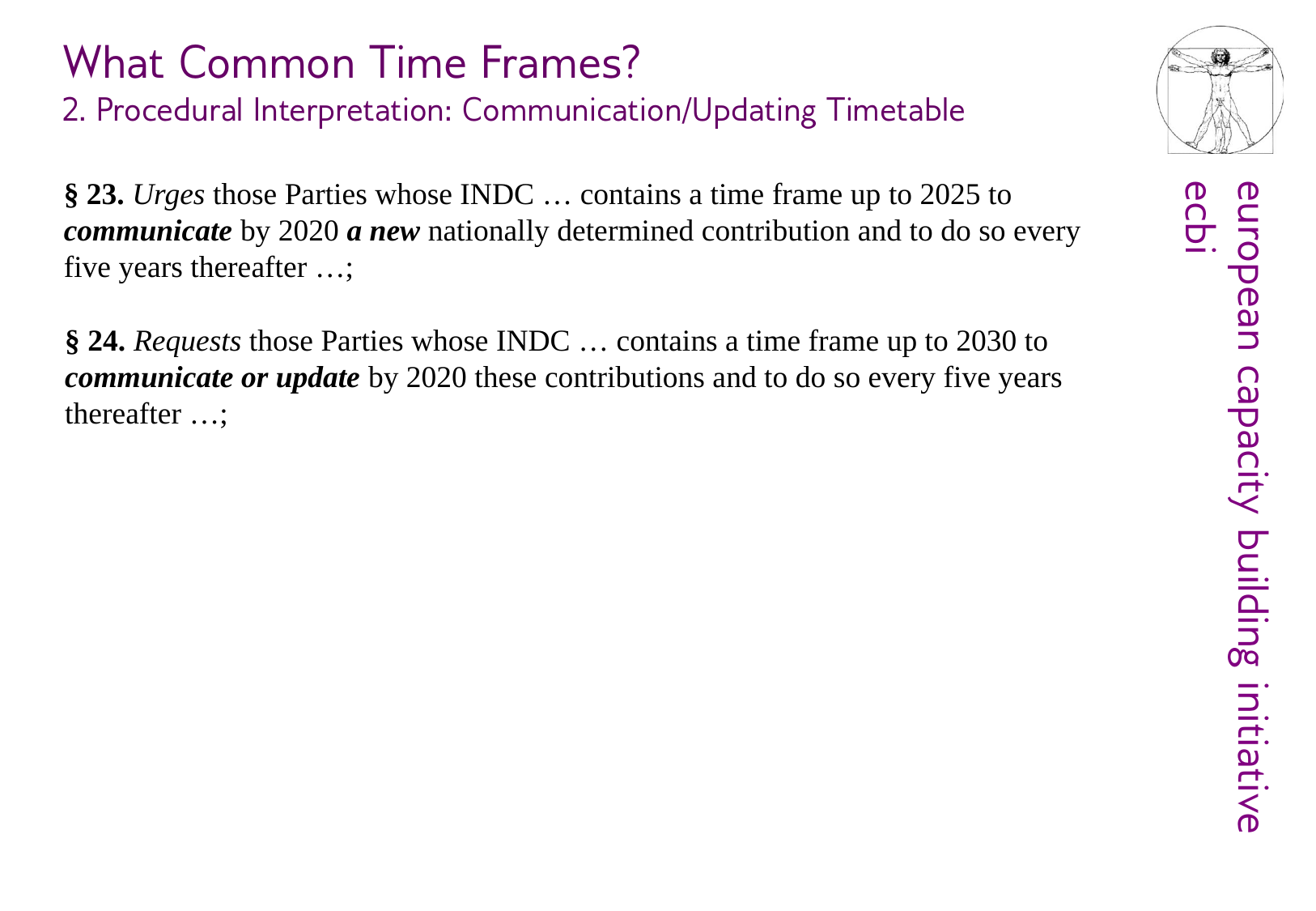

What Common Time Frames?
2. Procedural Interpretation: Communication/Updating Timetable
§ 23. Urges those Parties whose INDC … contains a time frame up to 2025 to communicate by 2020 a new nationally determined contribution and to do so every five years thereafter …;
§ 24. Requests those Parties whose INDC … contains a time frame up to 2030 to communicate or update by 2020 these contributions and to do so every five years thereafter …;